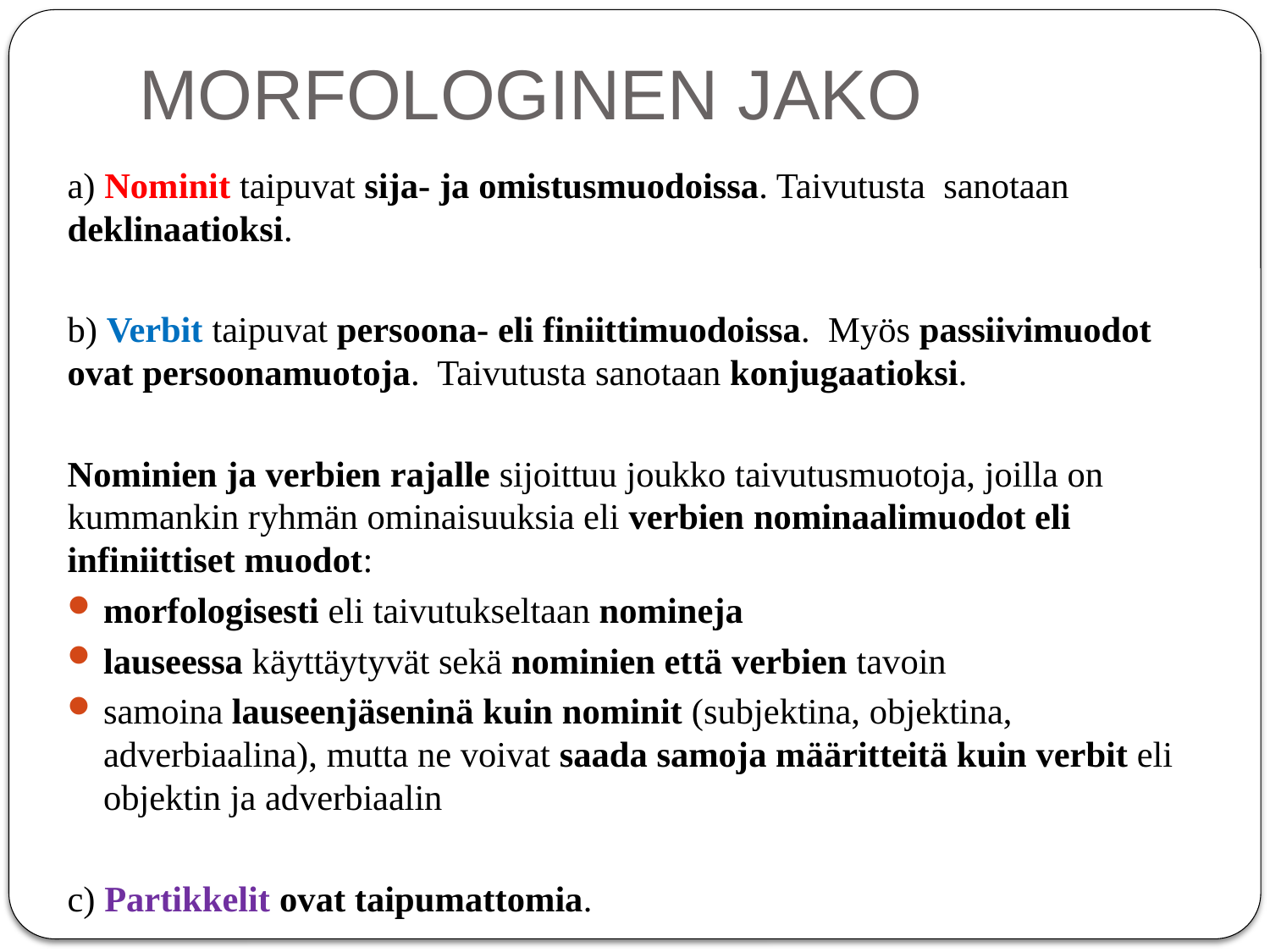

# MORFOLOGINEN JAKO
a) Nominit taipuvat sija- ja omistusmuodoissa. Taivutusta  sanotaan deklinaatioksi.

b) Verbit taipuvat persoona- eli finiittimuodoissa.  Myös passiivimuodot ovat persoonamuotoja.  Taivutusta sanotaan konjugaatioksi.

Nominien ja verbien rajalle sijoittuu joukko taivutusmuotoja, joilla on kummankin ryhmän ominaisuuksia eli verbien nominaalimuodot eli infiniittiset muodot:
morfologisesti eli taivutukseltaan nomineja
lauseessa käyttäytyvät sekä nominien että verbien tavoin
samoina lauseenjäseninä kuin nominit (subjektina, objektina, adverbiaalina), mutta ne voivat saada samoja määritteitä kuin verbit eli objektin ja adverbiaalin

c) Partikkelit ovat taipumattomia.